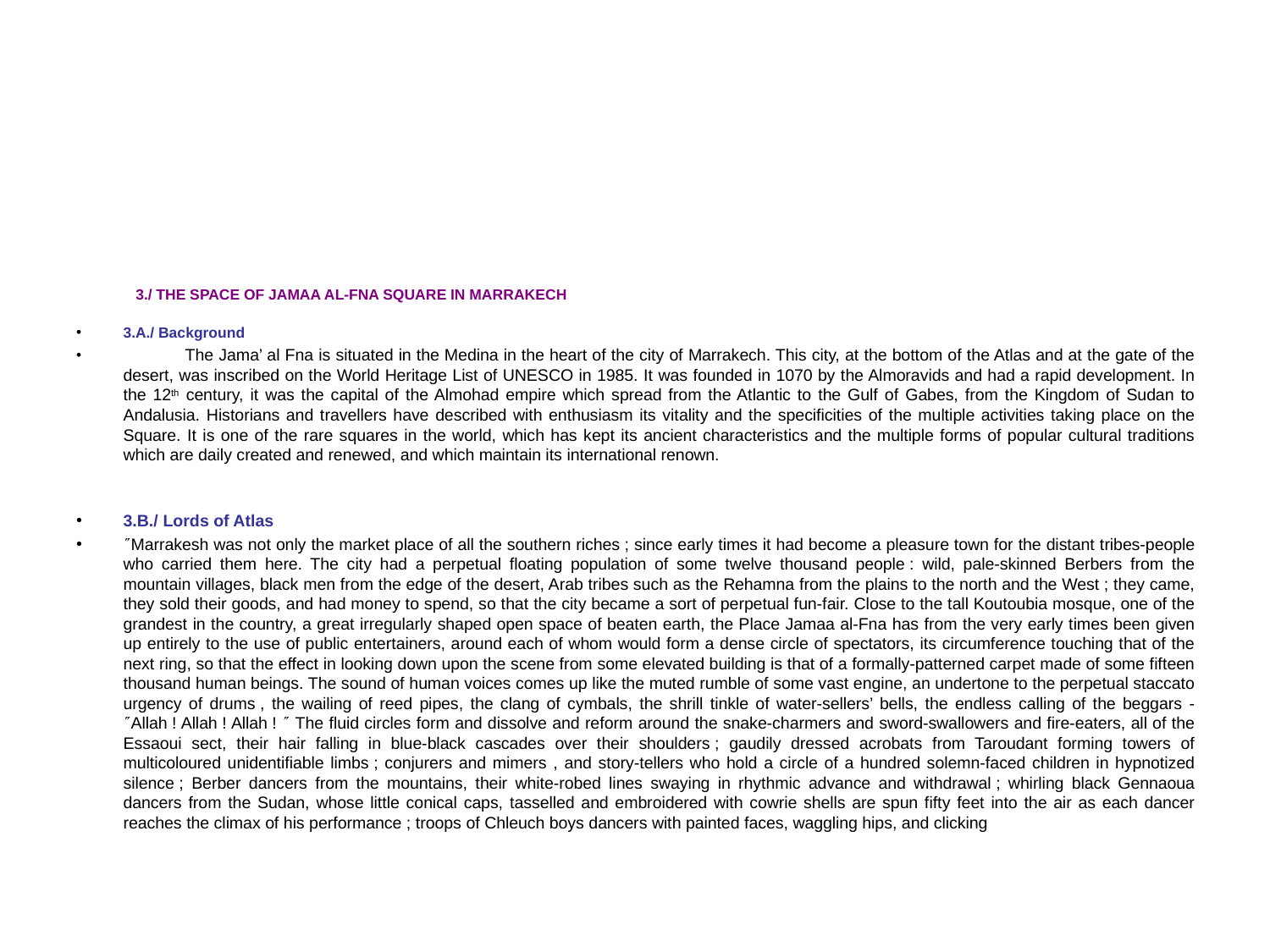

#

	3./ THE SPACE OF JAMAA AL-FNA SQUARE IN MARRAKECH
	3.A./ Background
	    	The Jama’ al Fna is situated in the Medina in the heart of the city of Marrakech. This city, at the bottom of the Atlas and at the gate of the desert, was inscribed on the World Heritage List of UNESCO in 1985. It was founded in 1070 by the Almoravids and had a rapid development. In the 12th century, it was the capital of the Almohad empire which spread from the Atlantic to the Gulf of Gabes, from the Kingdom of Sudan to Andalusia. Historians and travellers have described with enthusiasm its vitality and the specificities of the multiple activities taking place on the Square. It is one of the rare squares in the world, which has kept its ancient characteristics and the multiple forms of popular cultural traditions which are daily created and renewed, and which maintain its international renown.

	3.B./ Lords of Atlas
		″Marrakesh was not only the market place of all the southern riches ; since early times it had become a pleasure town for the distant tribes-people who carried them here. The city had a perpetual floating population of some twelve thousand people : wild, pale-skinned Berbers from the mountain villages, black men from the edge of the desert, Arab tribes such as the Rehamna from the plains to the north and the West ; they came, they sold their goods, and had money to spend, so that the city became a sort of perpetual fun-fair. Close to the tall Koutoubia mosque, one of the grandest in the country, a great irregularly shaped open space of beaten earth, the Place Jamaa al-Fna has from the very early times been given up entirely to the use of public entertainers, around each of whom would form a dense circle of spectators, its circumference touching that of the next ring, so that the effect in looking down upon the scene from some elevated building is that of a formally-patterned carpet made of some fifteen thousand human beings. The sound of human voices comes up like the muted rumble of some vast engine, an undertone to the perpetual staccato urgency of drums , the wailing of reed pipes, the clang of cymbals, the shrill tinkle of water-sellers’ bells, the endless calling of the beggars - ″Allah ! Allah ! Allah ! ″ The fluid circles form and dissolve and reform around the snake-charmers and sword-swallowers and fire-eaters, all of the Essaoui sect, their hair falling in blue-black cascades over their shoulders ; gaudily dressed acrobats from Taroudant forming towers of multicoloured unidentifiable limbs ; conjurers and mimers , and story-tellers who hold a circle of a hundred solemn-faced children in hypnotized silence ; Berber dancers from the mountains, their white-robed lines swaying in rhythmic advance and withdrawal ; whirling black Gennaoua dancers from the Sudan, whose little conical caps, tasselled and embroidered with cowrie shells are spun fifty feet into the air as each dancer reaches the climax of his performance ; troops of Chleuch boys dancers with painted faces, waggling hips, and clicking